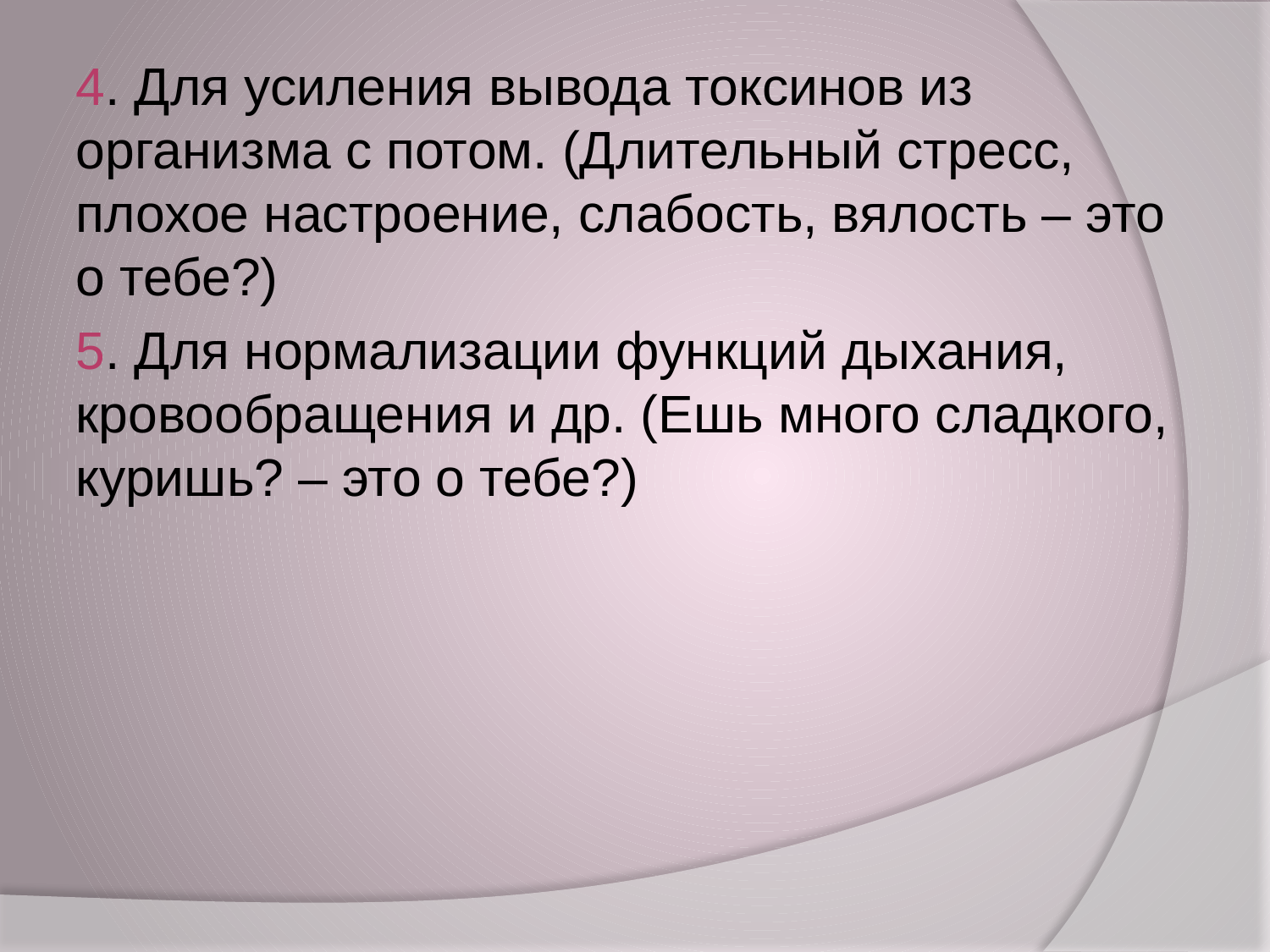

4. Для усиления вывода токсинов из организма с потом. (Длительный стресс, плохое настроение, слабость, вялость – это о тебе?)
5. Для нормализации функций дыхания, кровообращения и др. (Ешь много сладкого, куришь? – это о тебе?)